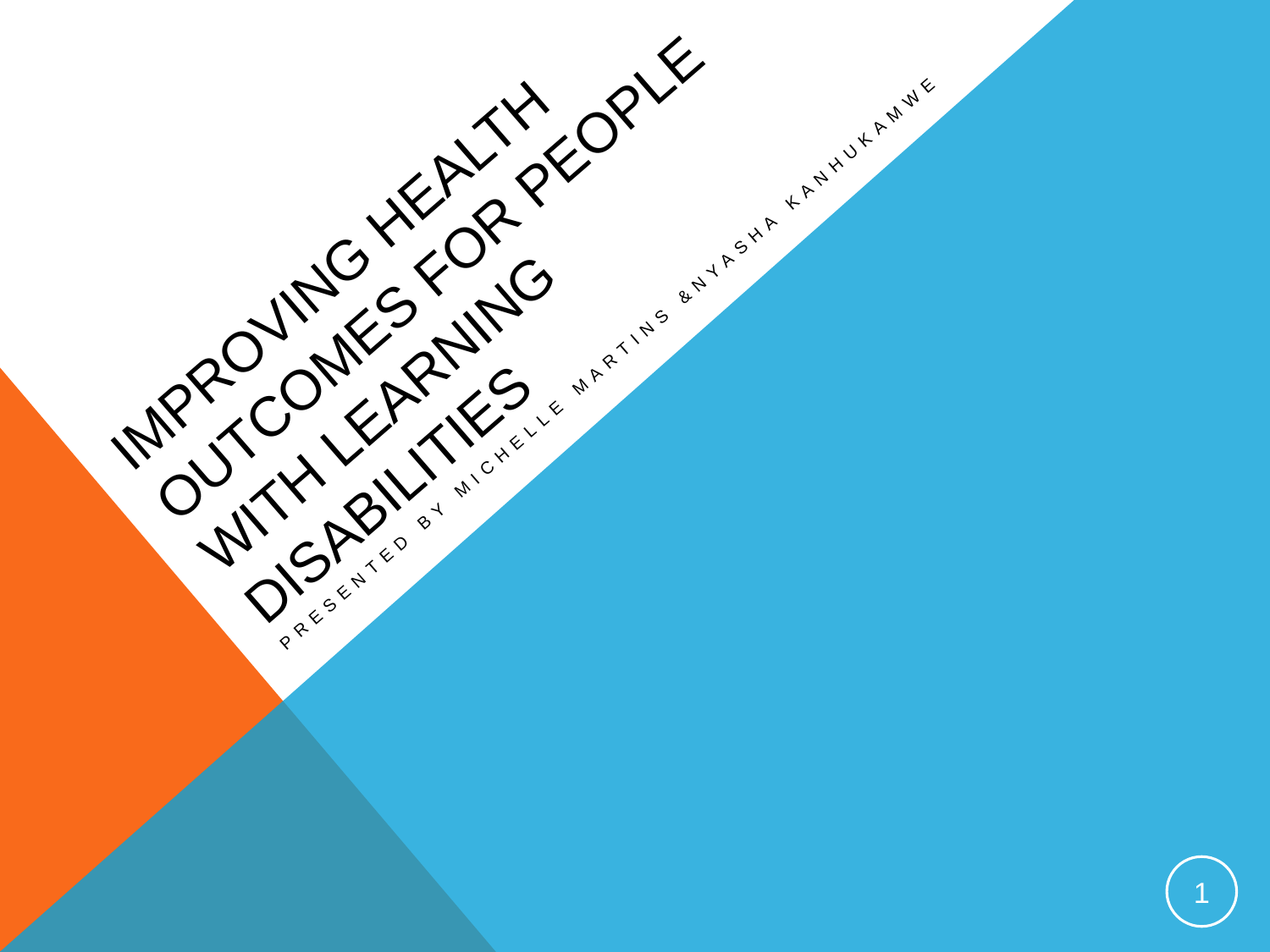

# Improving Health Outcomes for People with Learning Disabilities
Presented by Michelle martins &nyasha KANHUKAMWE
1